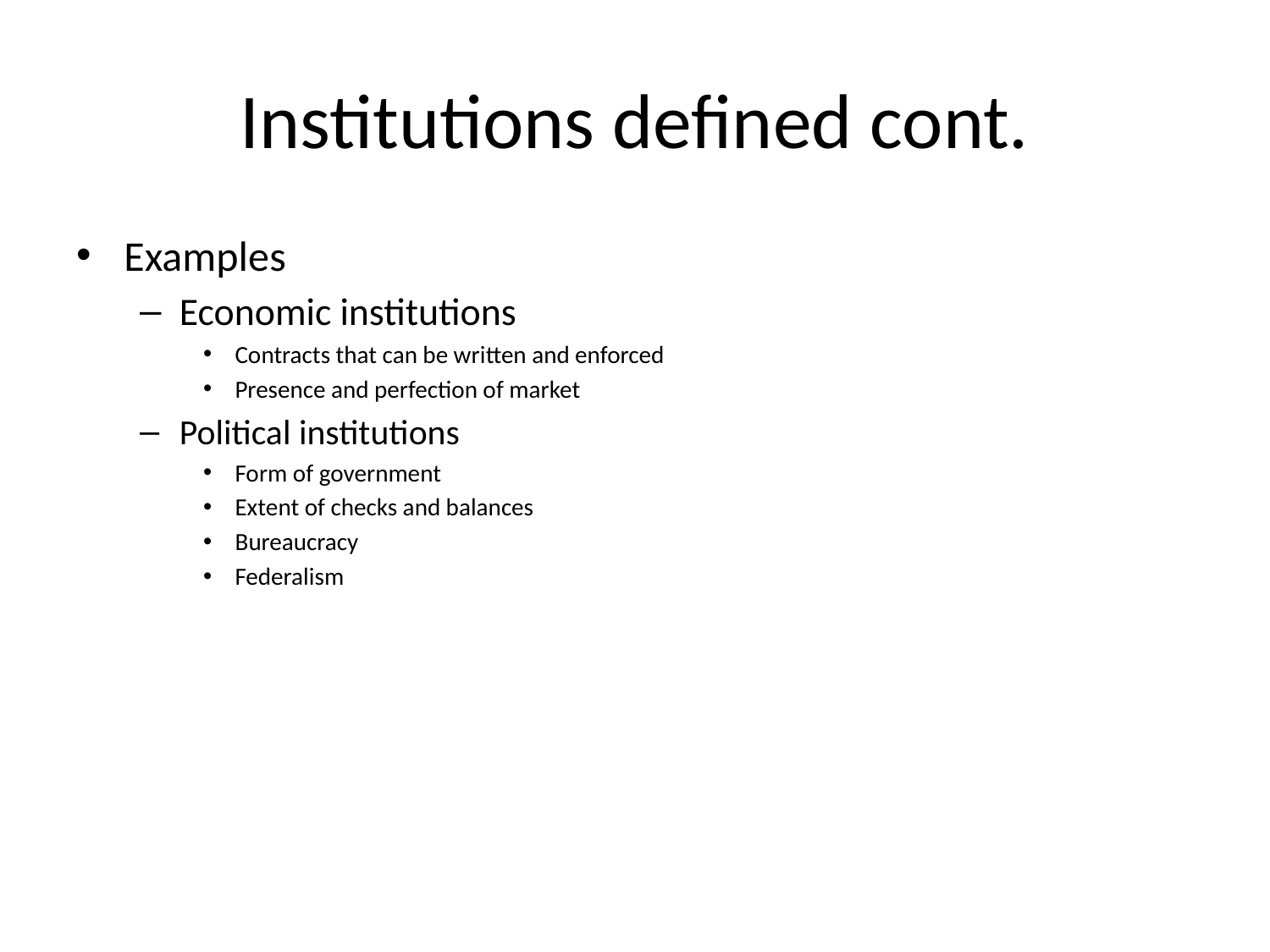

# Institutions defined cont.
Examples
Economic institutions
Contracts that can be written and enforced
Presence and perfection of market
Political institutions
Form of government
Extent of checks and balances
Bureaucracy
Federalism